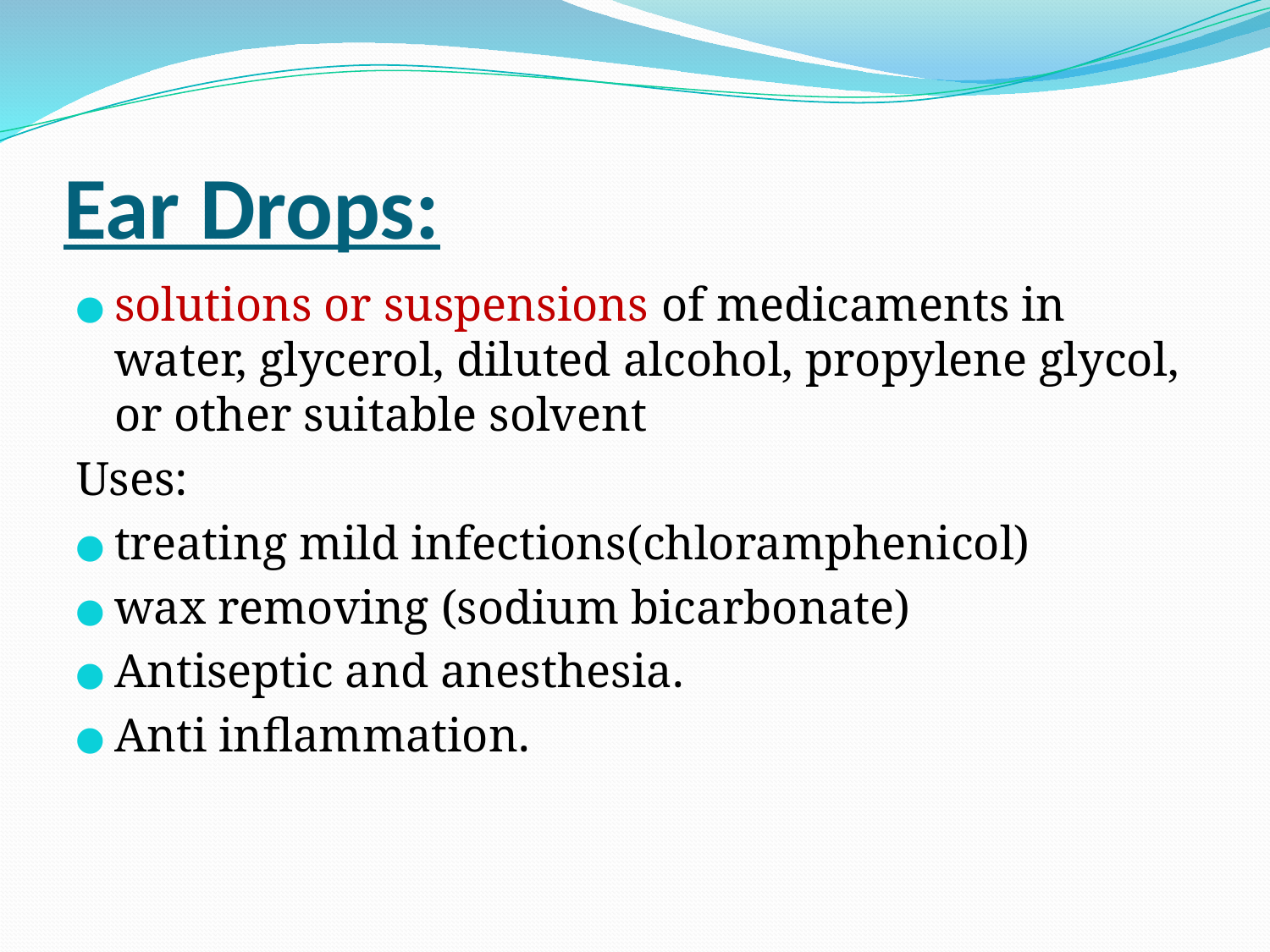

# Ear Drops:
solutions or suspensions of medicaments in water, glycerol, diluted alcohol, propylene glycol, or other suitable solvent
Uses:
treating mild infections(chloramphenicol)
wax removing (sodium bicarbonate)
Antiseptic and anesthesia.
Anti inflammation.